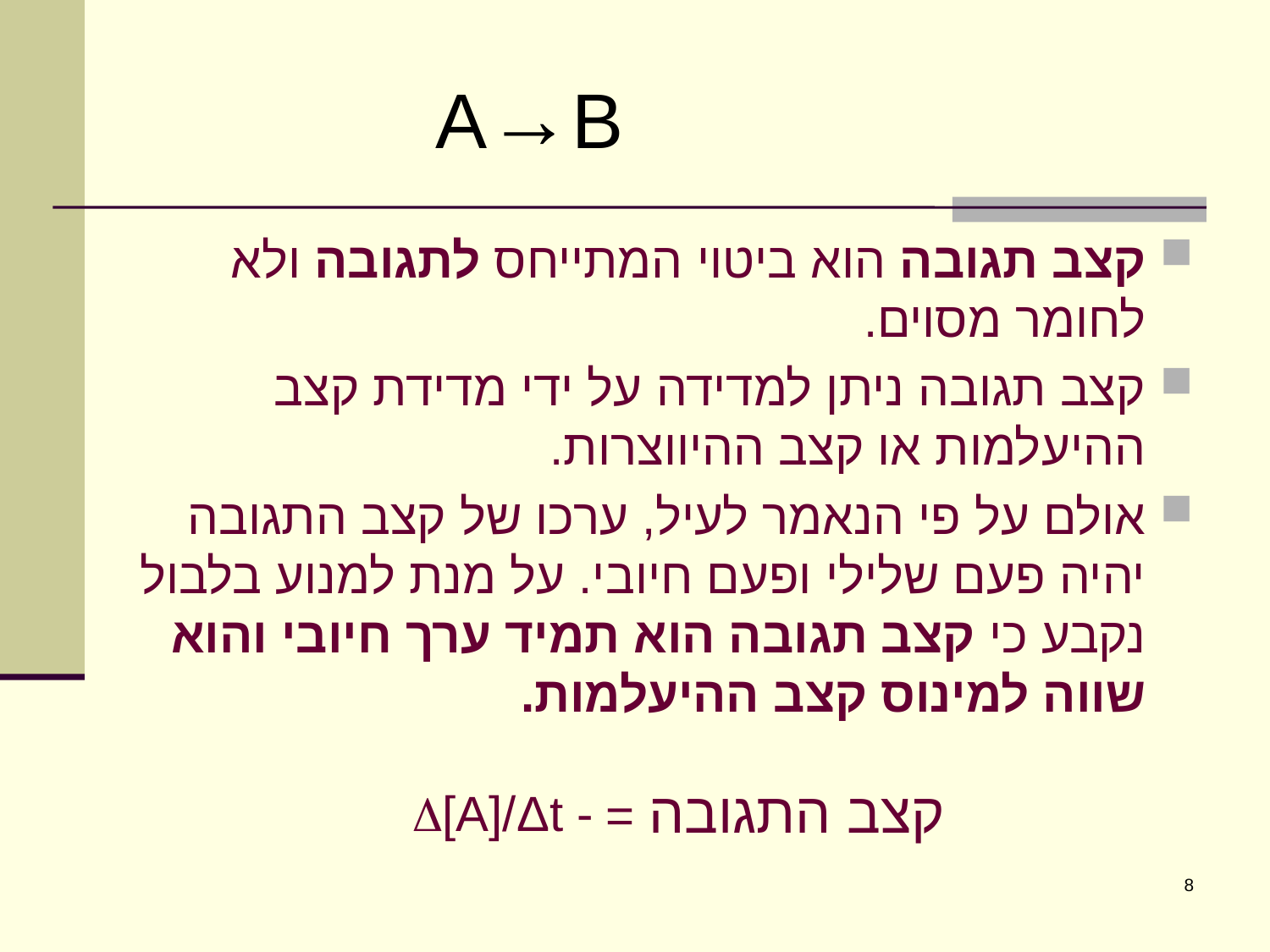

A→B
קצב תגובה הוא ביטוי המתייחס לתגובה ולא לחומר מסוים.
קצב תגובה ניתן למדידה על ידי מדידת קצב ההיעלמות או קצב ההיווצרות.
אולם על פי הנאמר לעיל, ערכו של קצב התגובה יהיה פעם שלילי ופעם חיובי. על מנת למנוע בלבול נקבע כי קצב תגובה הוא תמיד ערך חיובי והוא שווה למינוס קצב ההיעלמות.

קצב התגובה =
- Δ[A]/Δt
8